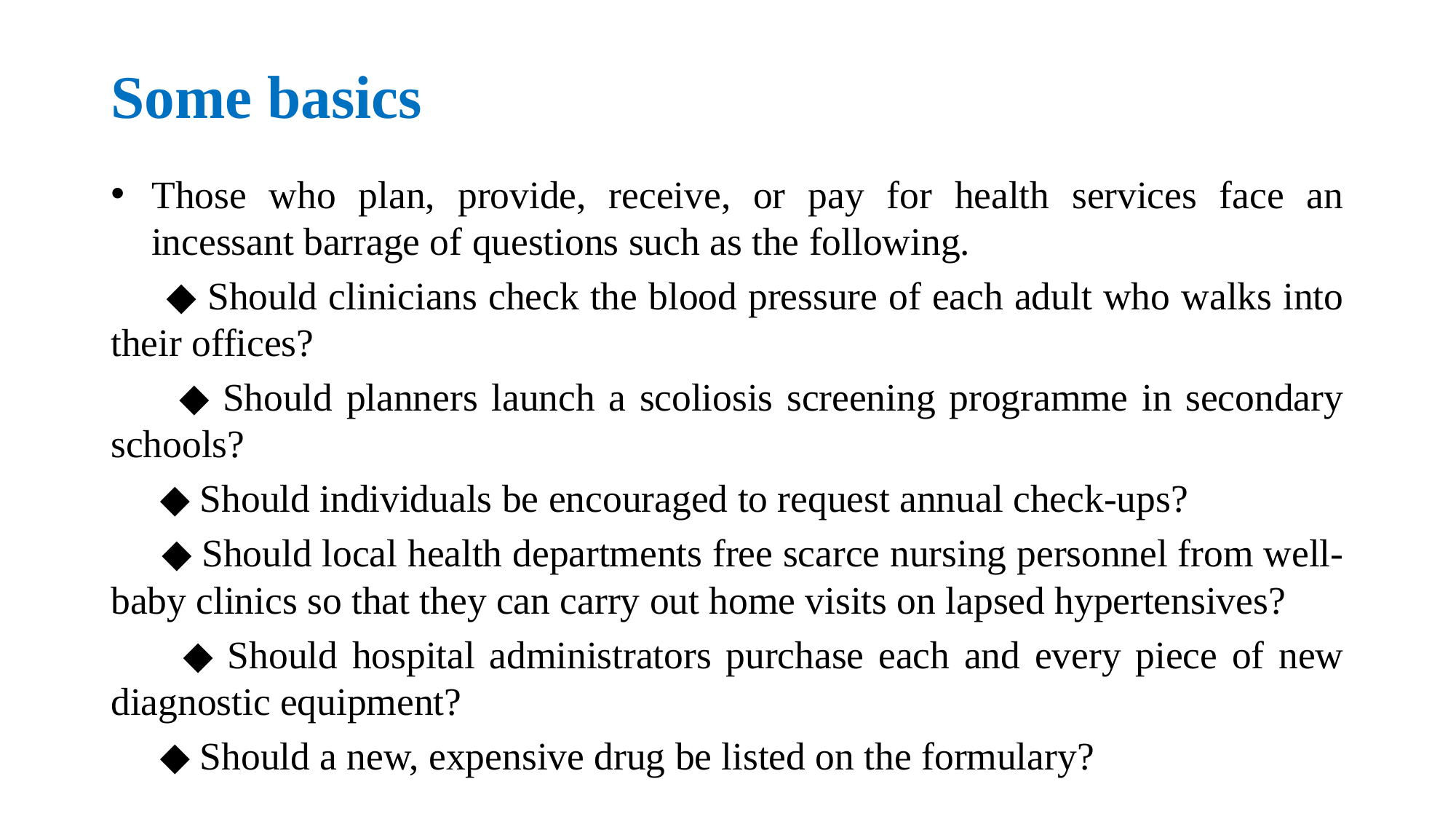

# Some basics
Those who plan, provide, receive, or pay for health services face an incessant barrage of questions such as the following.
     ◆ Should clinicians check the blood pressure of each adult who walks into their offices?
     ◆ Should planners launch a scoliosis screening programme in secondary schools?
     ◆ Should individuals be encouraged to request annual check-ups?
     ◆ Should local health departments free scarce nursing personnel from well-baby clinics so that they can carry out home visits on lapsed hypertensives?
     ◆ Should hospital administrators purchase each and every piece of new diagnostic equipment?
     ◆ Should a new, expensive drug be listed on the formulary?